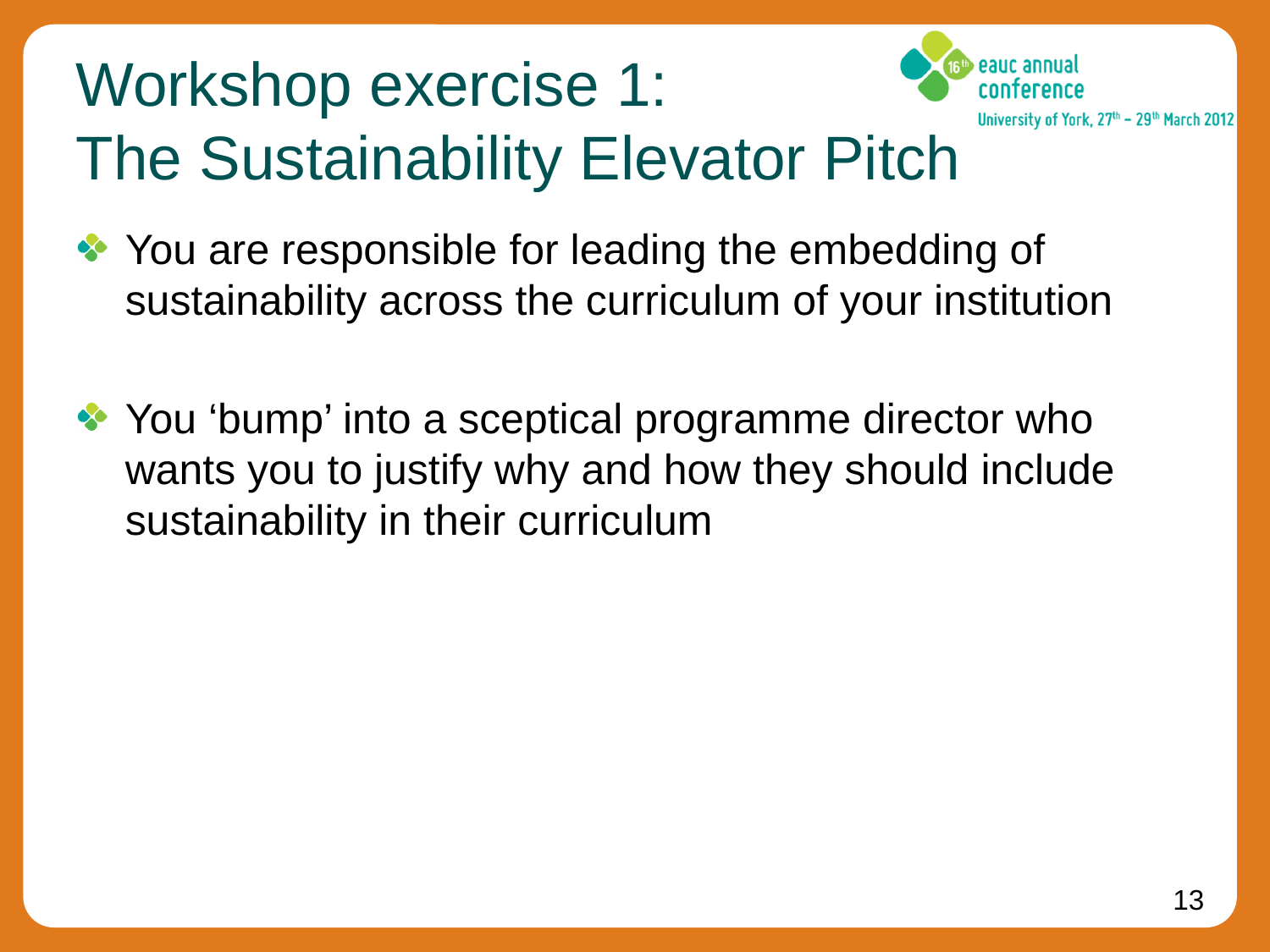

# Workshop exercise 1: The Sustainability Elevator Pitch
You are responsible for leading the embedding of sustainability across the curriculum of your institution

You ‘bump’ into a sceptical programme director who wants you to justify why and how they should include sustainability in their curriculum